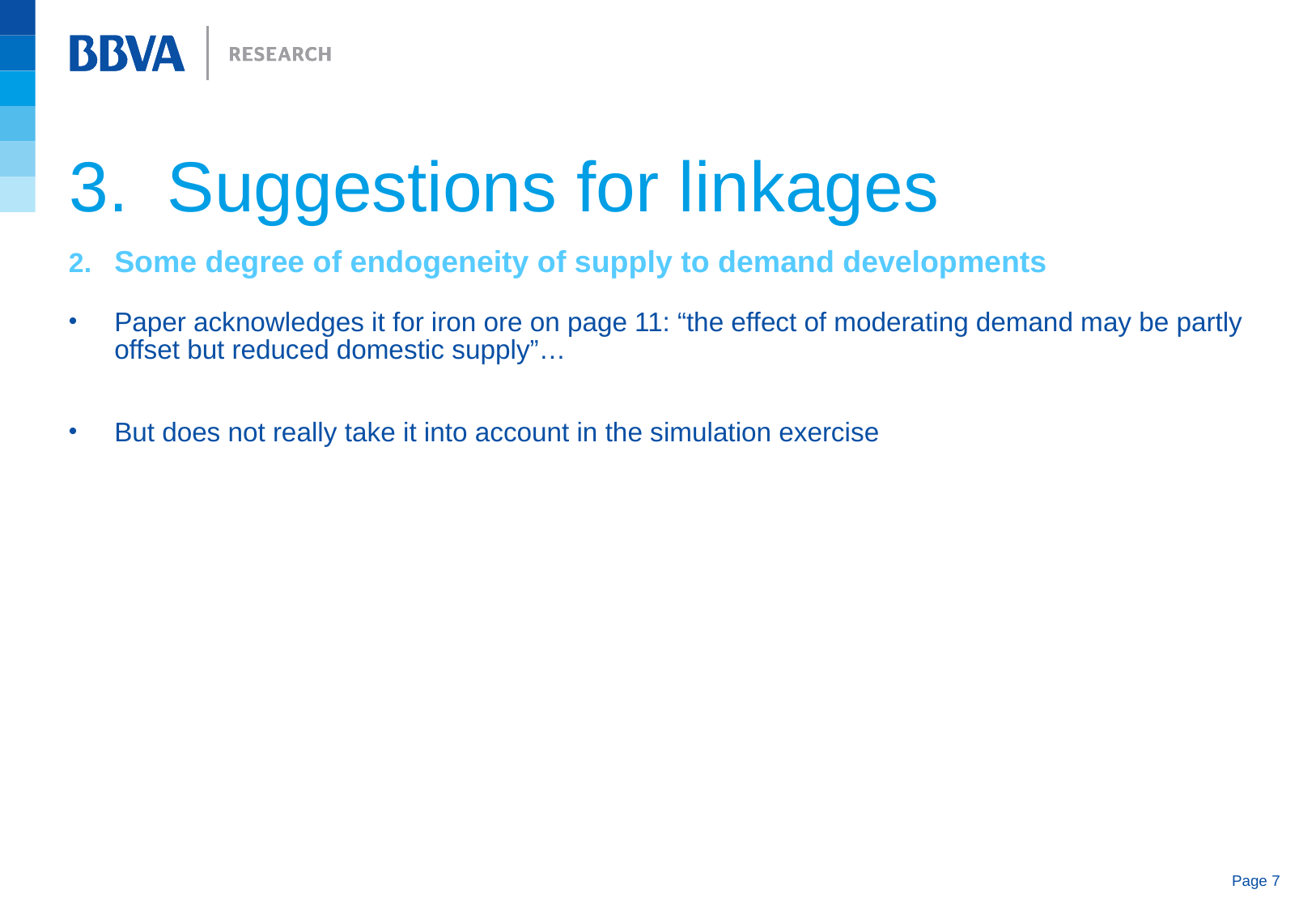

# 3.  Suggestions for linkages
Some degree of endogeneity of supply to demand developments

Paper acknowledges it for iron ore on page 11: “the effect of moderating demand may be partly offset but reduced domestic supply”…

But does not really take it into account in the simulation exercise